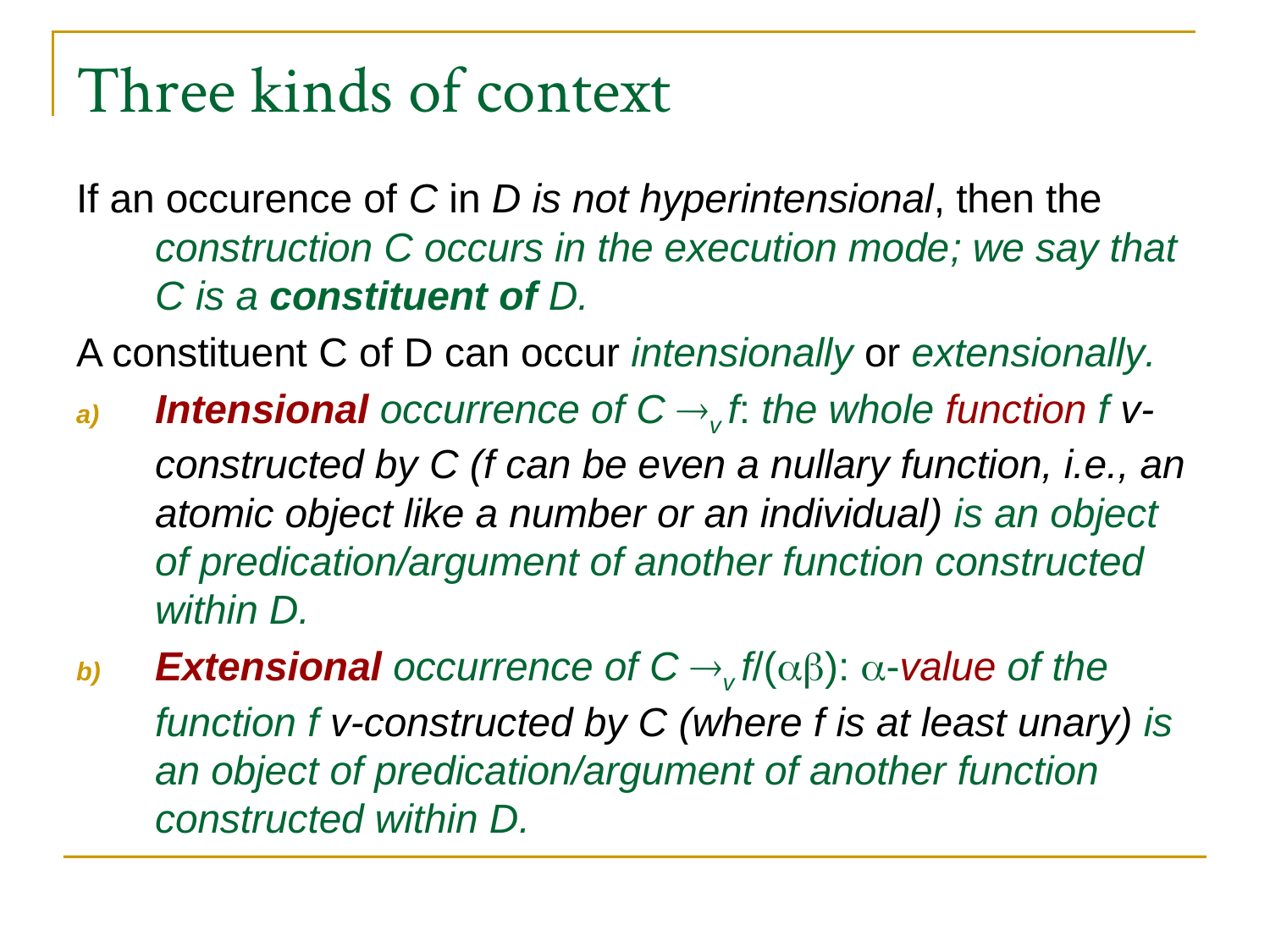

# Three kinds of context
If an occurence of C in D is not hyperintensional, then the construction C occurs in the execution mode; we say that C is a constituent of D.
A constituent C of D can occur intensionally or extensionally.
Intensional occurrence of C →v f: the whole function f v-constructed by C (f can be even a nullary function, i.e., an atomic object like a number or an individual) is an object of predication/argument of another function constructed within D.
Extensional occurrence of C →v f/(αβ): α-value of the function f v-constructed by C (where f is at least unary) is an object of predication/argument of another function constructed within D.